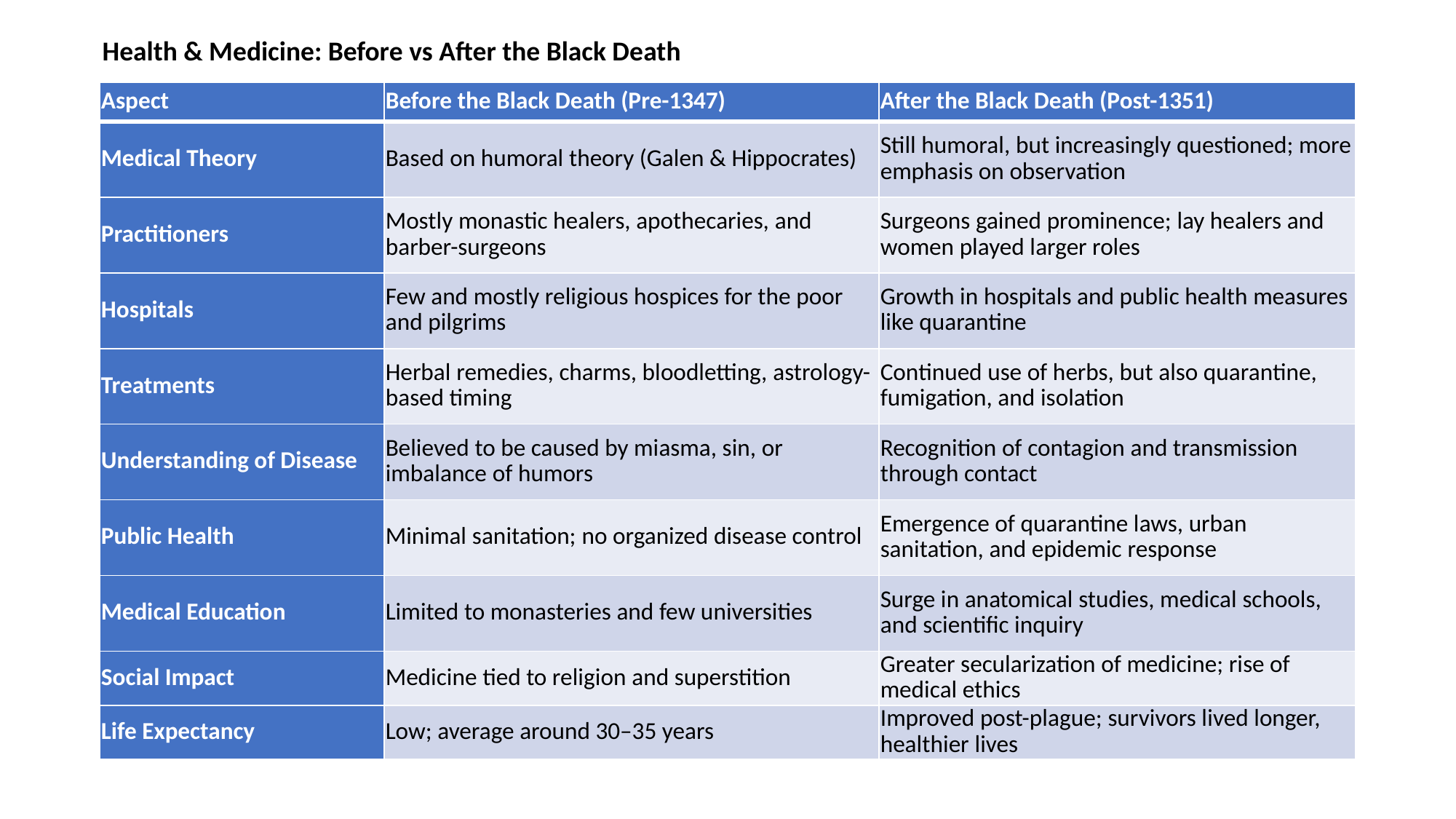

Health & Medicine: Before vs After the Black Death
| Aspect | Before the Black Death (Pre-1347) | After the Black Death (Post-1351) |
| --- | --- | --- |
| Medical Theory | Based on humoral theory (Galen & Hippocrates) | Still humoral, but increasingly questioned; more emphasis on observation |
| Practitioners | Mostly monastic healers, apothecaries, and barber-surgeons | Surgeons gained prominence; lay healers and women played larger roles |
| Hospitals | Few and mostly religious hospices for the poor and pilgrims | Growth in hospitals and public health measures like quarantine |
| Treatments | Herbal remedies, charms, bloodletting, astrology-based timing | Continued use of herbs, but also quarantine, fumigation, and isolation |
| Understanding of Disease | Believed to be caused by miasma, sin, or imbalance of humors | Recognition of contagion and transmission through contact |
| Public Health | Minimal sanitation; no organized disease control | Emergence of quarantine laws, urban sanitation, and epidemic response |
| Medical Education | Limited to monasteries and few universities | Surge in anatomical studies, medical schools, and scientific inquiry |
| Social Impact | Medicine tied to religion and superstition | Greater secularization of medicine; rise of medical ethics |
| Life Expectancy | Low; average around 30–35 years | Improved post-plague; survivors lived longer, healthier lives |